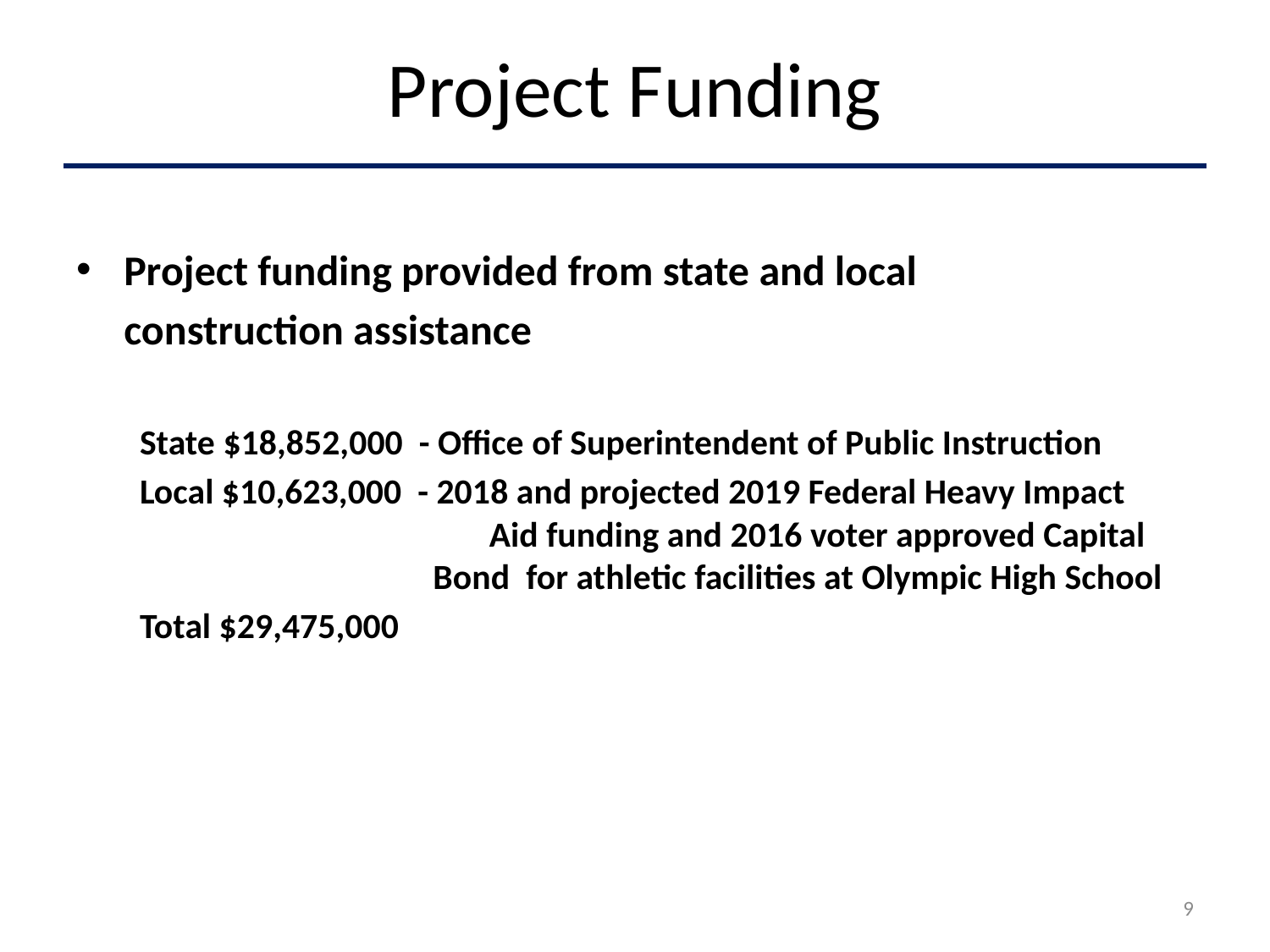

# Project Funding
Project funding provided from state and local
     construction assistance

State $18,852,000  - Office of Superintendent of Public Instruction
Local $10,623,000  - 2018 and projected 2019 Federal Heavy Impact                Aid funding and 2016 voter approved Capital Bond  for athletic facilities at Olympic High School
Total $29,475,000

9